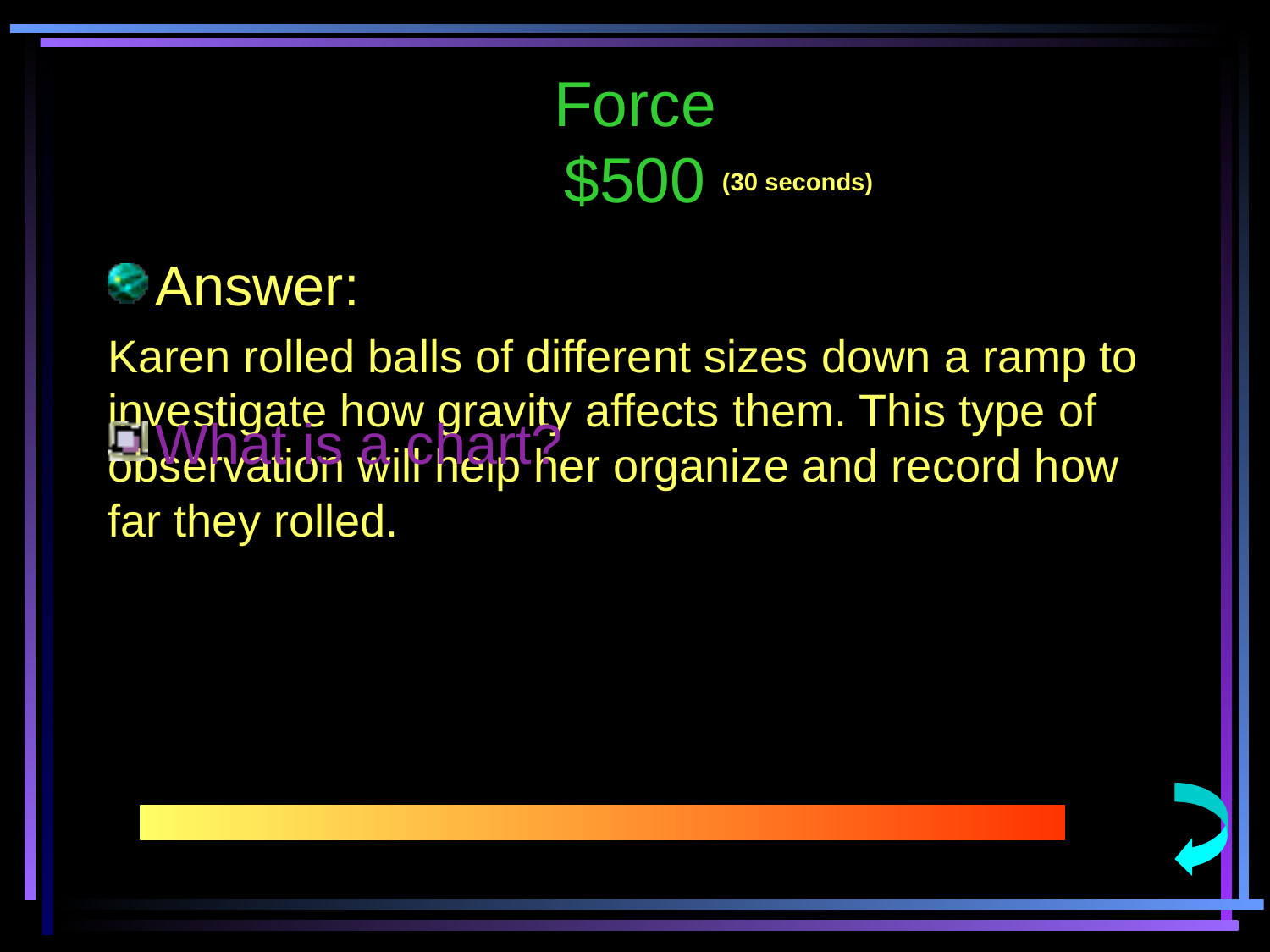

Force
$500
(30 seconds)
Answer:
Karen rolled balls of different sizes down a ramp to investigate how gravity affects them. This type of observation will help her organize and record how far they rolled.

What is a chart?